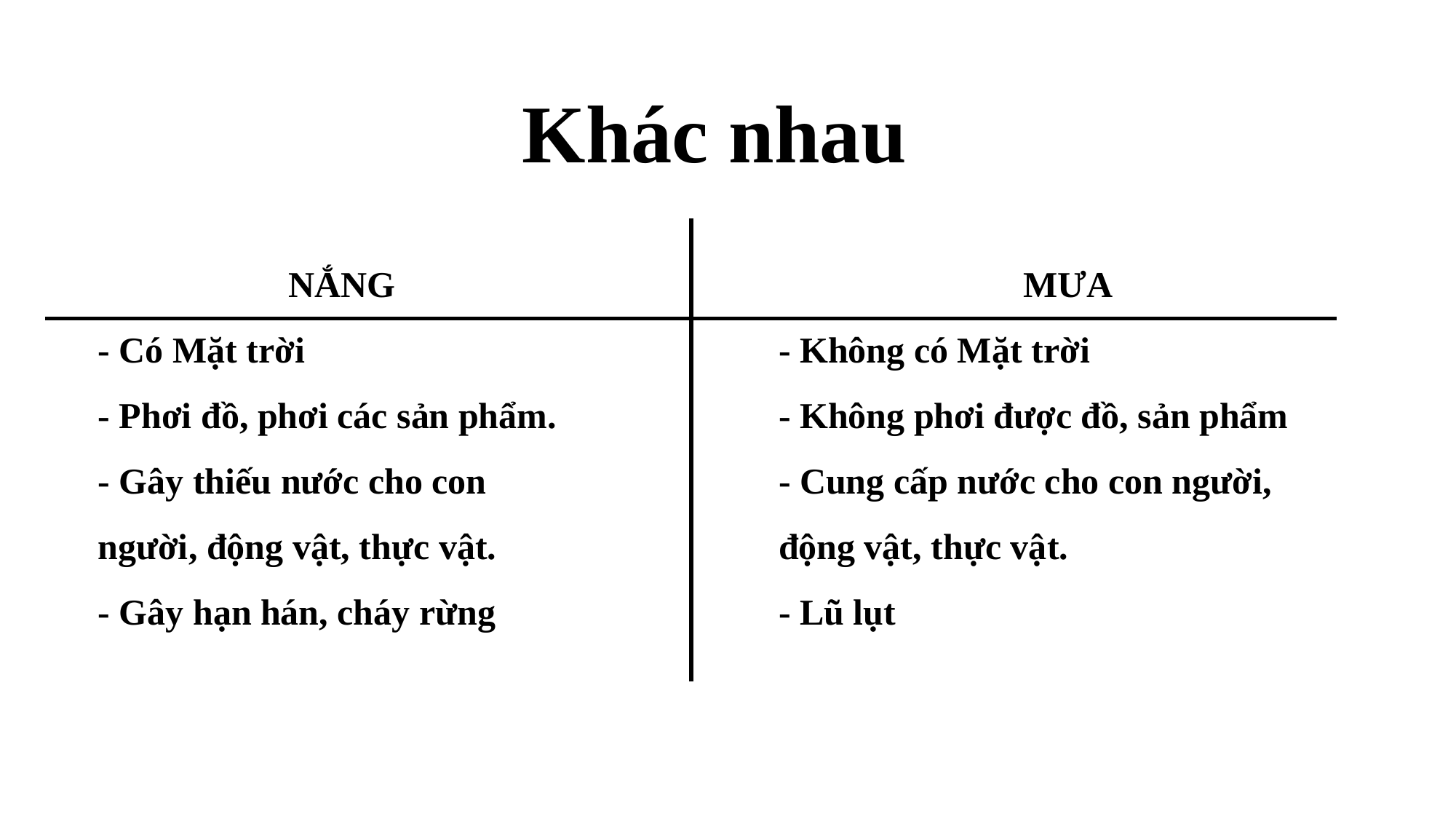

Khác nhau
|  |  |
| --- | --- |
|  |  |
NẮNG
- Có Mặt trời
- Phơi đồ, phơi các sản phẩm.
- Gây thiếu nước cho con người, động vật, thực vật.
- Gây hạn hán, cháy rừng
MƯA
- Không có Mặt trời
- Không phơi được đồ, sản phẩm
- Cung cấp nước cho con người, động vật, thực vật.
- Lũ lụt